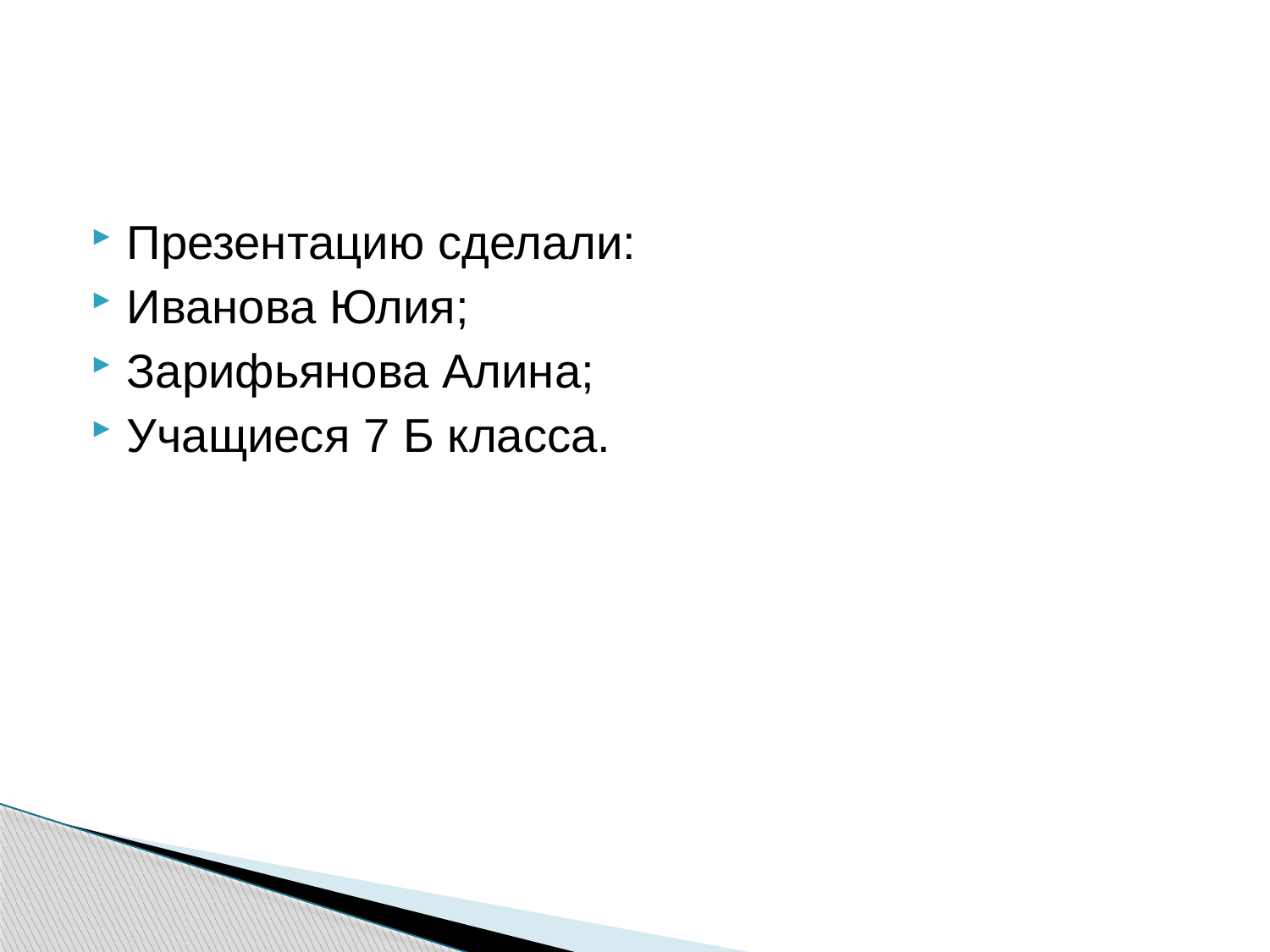

#
Презентацию сделали:
Иванова Юлия;
Зарифьянова Алина;
Учащиеся 7 Б класса.